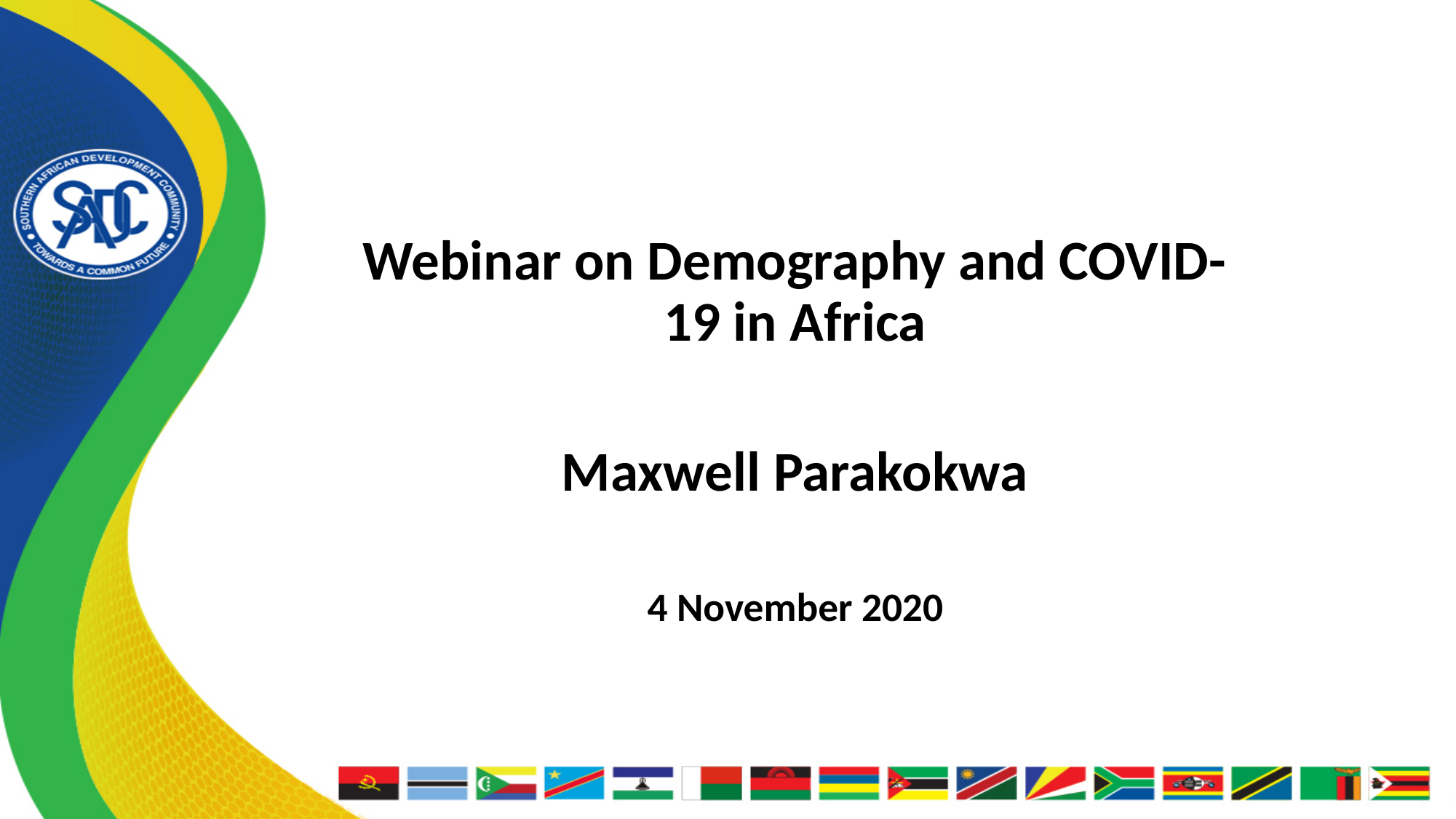

Webinar on Demography and COVID-19 in Africa

Maxwell Parakokwa

4 November 2020